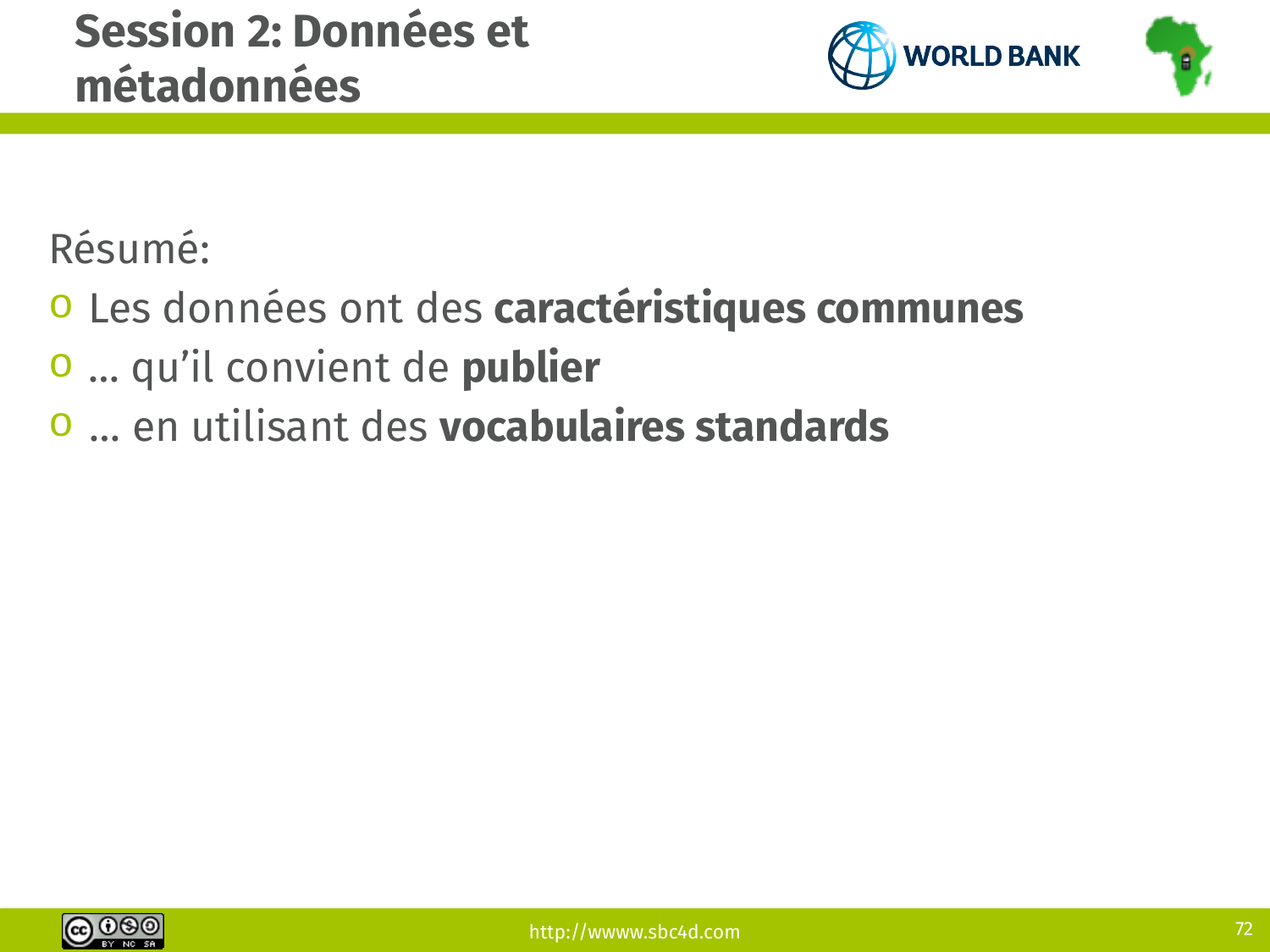

# Session 2: Données et métadonnées
Résumé:
 Les données ont des caractéristiques communes
 … qu’il convient de publier
 … en utilisant des vocabulaires standards